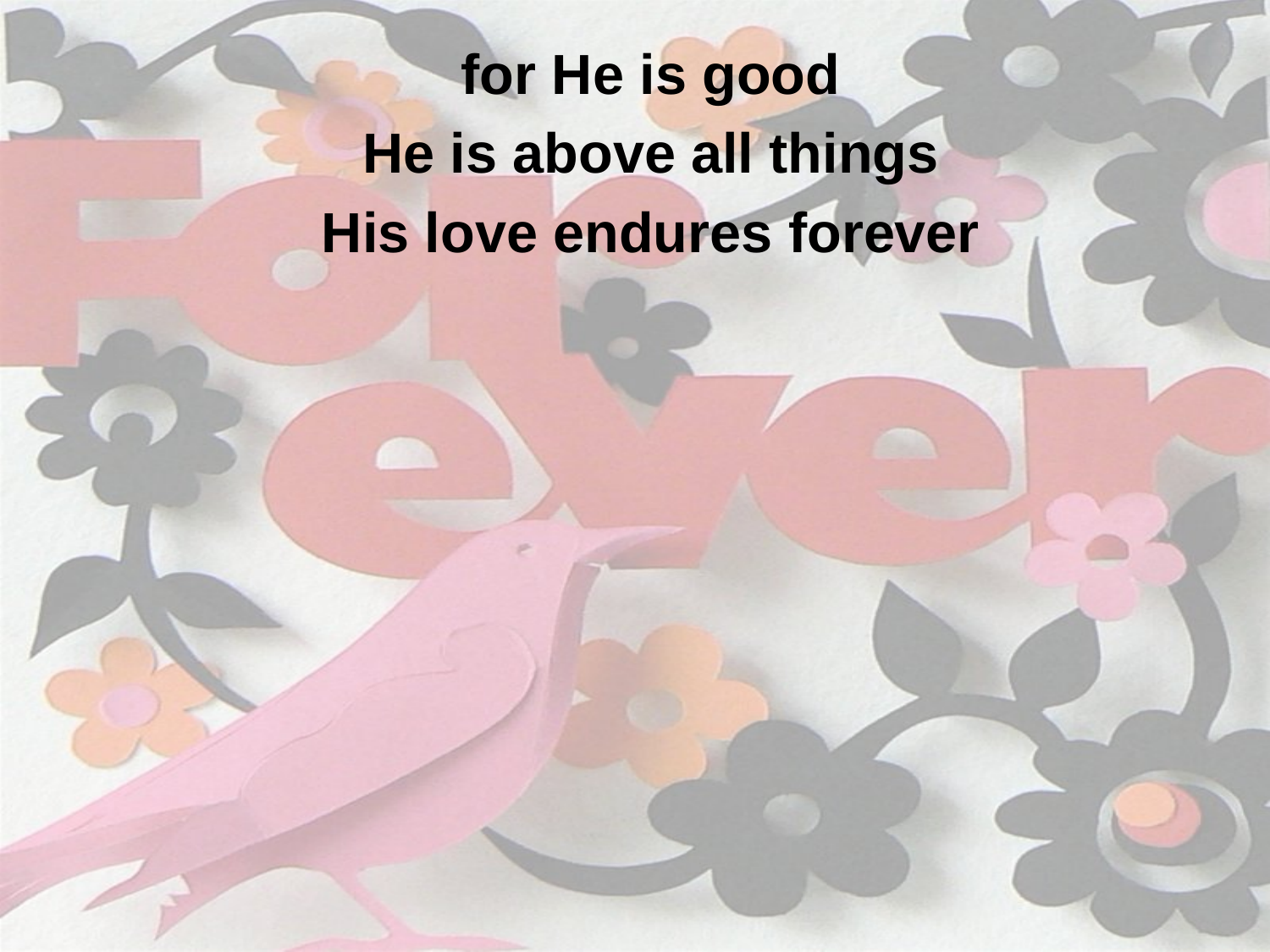

for He is good
He is above all things
His love endures forever